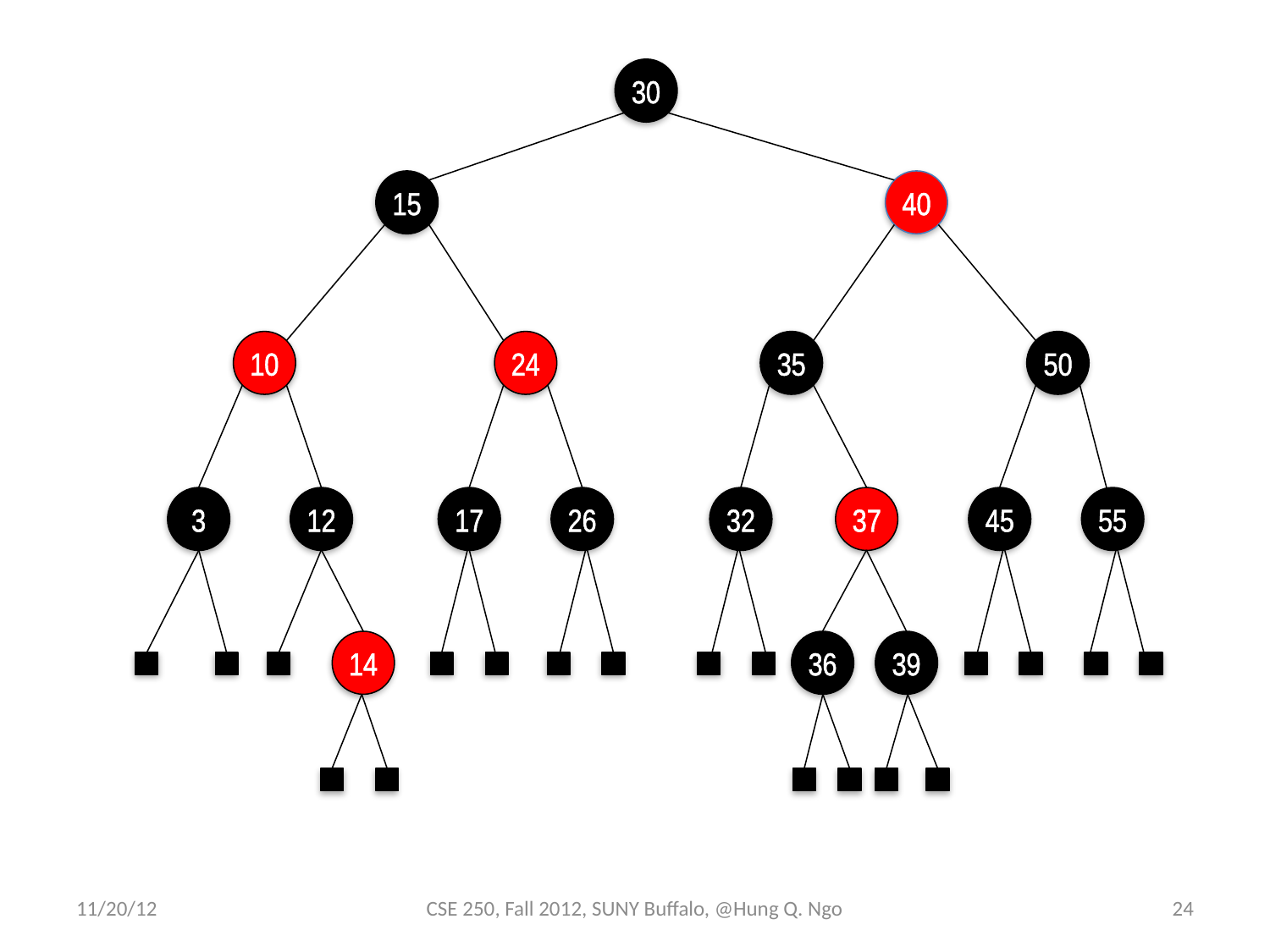

30
15
40
10
24
35
50
3
12
17
26
32
37
45
55
14
36
39

11/20/12
CSE 250, Fall 2012, SUNY Buffalo, @Hung Q. Ngo
24